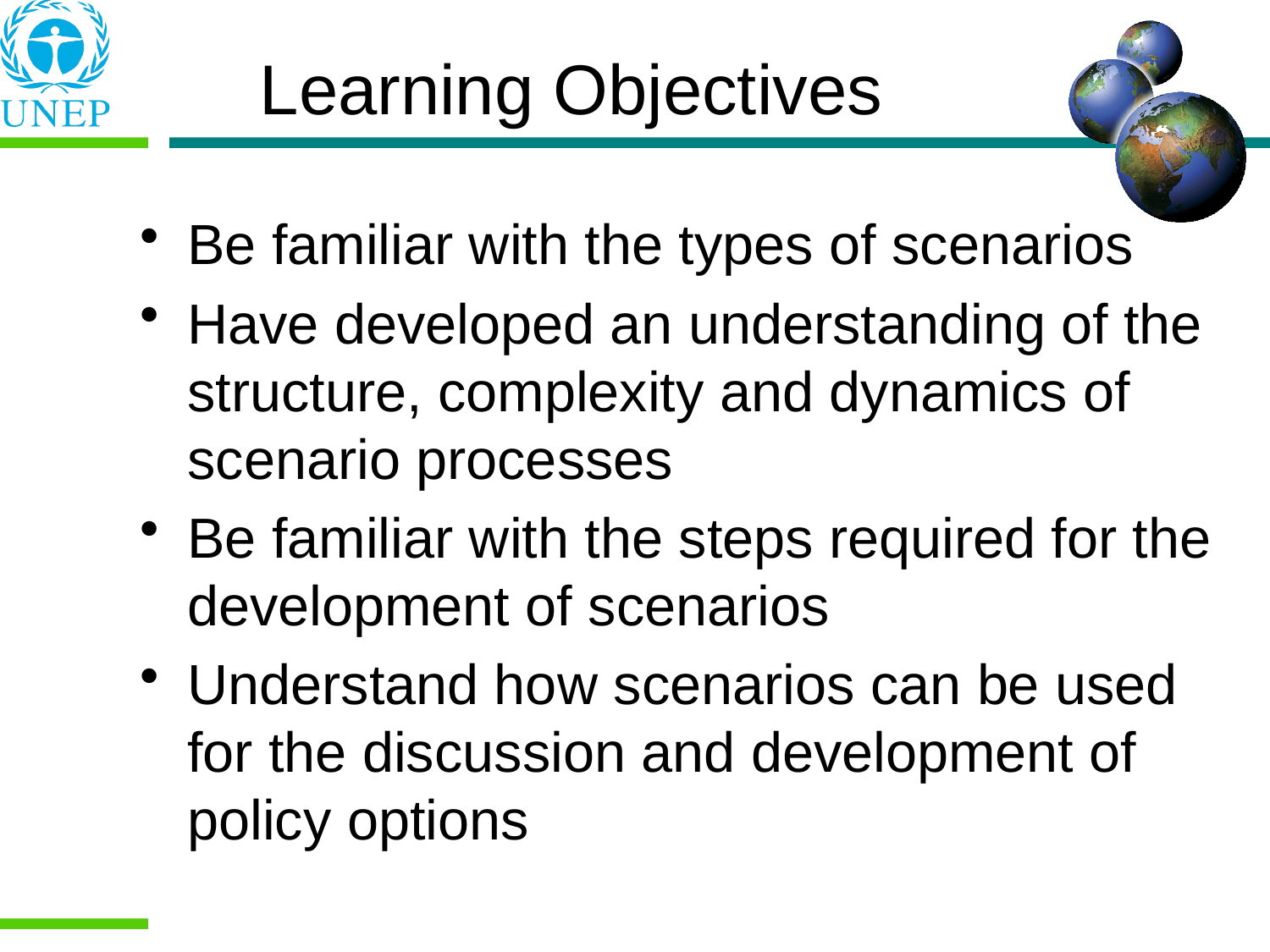

Learning Objectives
Be familiar with the types of scenarios
Have developed an understanding of the structure, complexity and dynamics of scenario processes
Be familiar with the steps required for the development of scenarios
Understand how scenarios can be used for the discussion and development of policy options